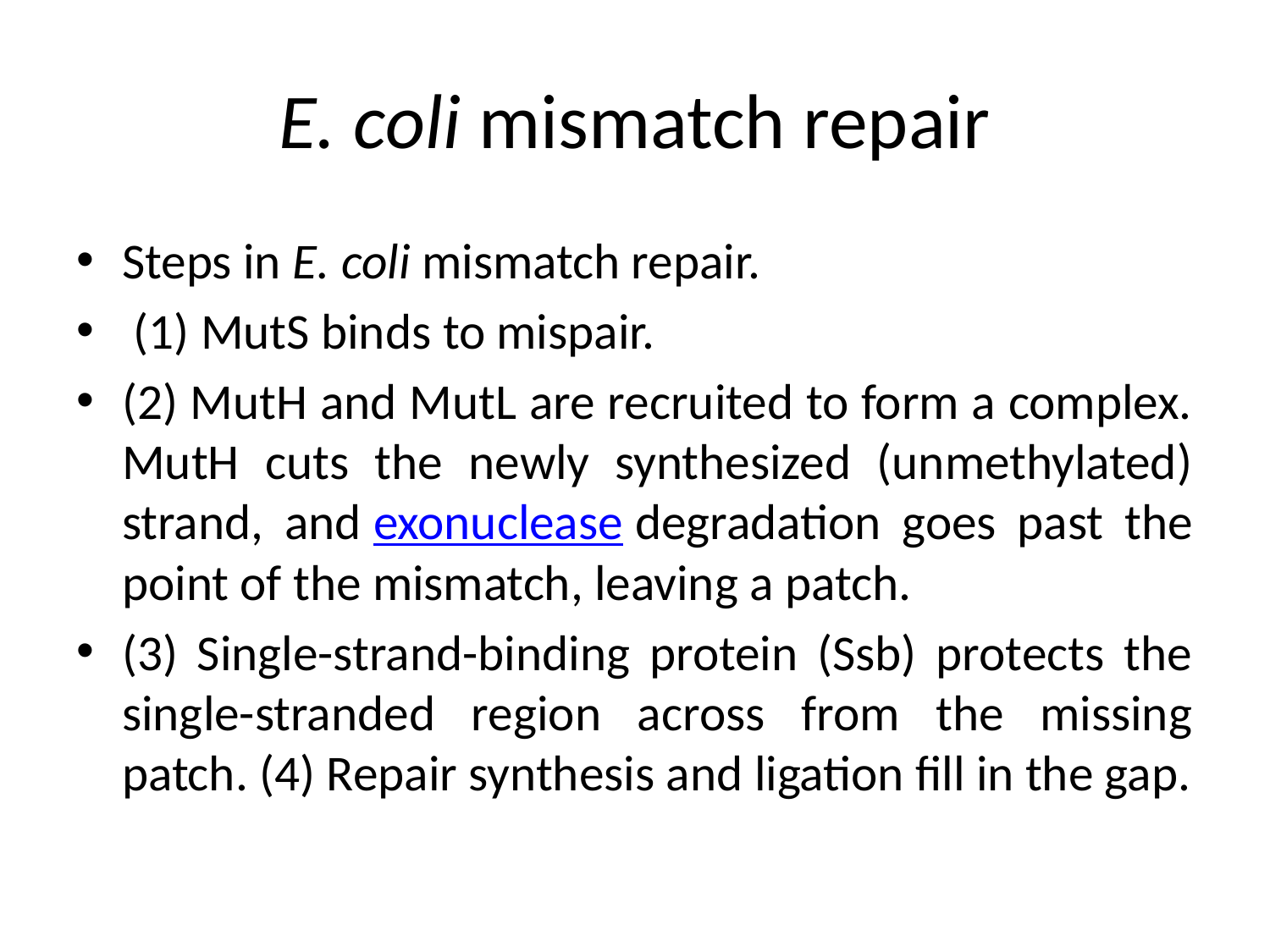

# E. coli mismatch repair
Steps in E. coli mismatch repair.
 (1) MutS binds to mispair.
(2) MutH and MutL are recruited to form a complex. MutH cuts the newly synthesized (unmethylated) strand, and exonuclease degradation goes past the point of the mismatch, leaving a patch.
(3) Single-strand-binding protein (Ssb) protects the single-stranded region across from the missing patch. (4) Repair synthesis and ligation fill in the gap.